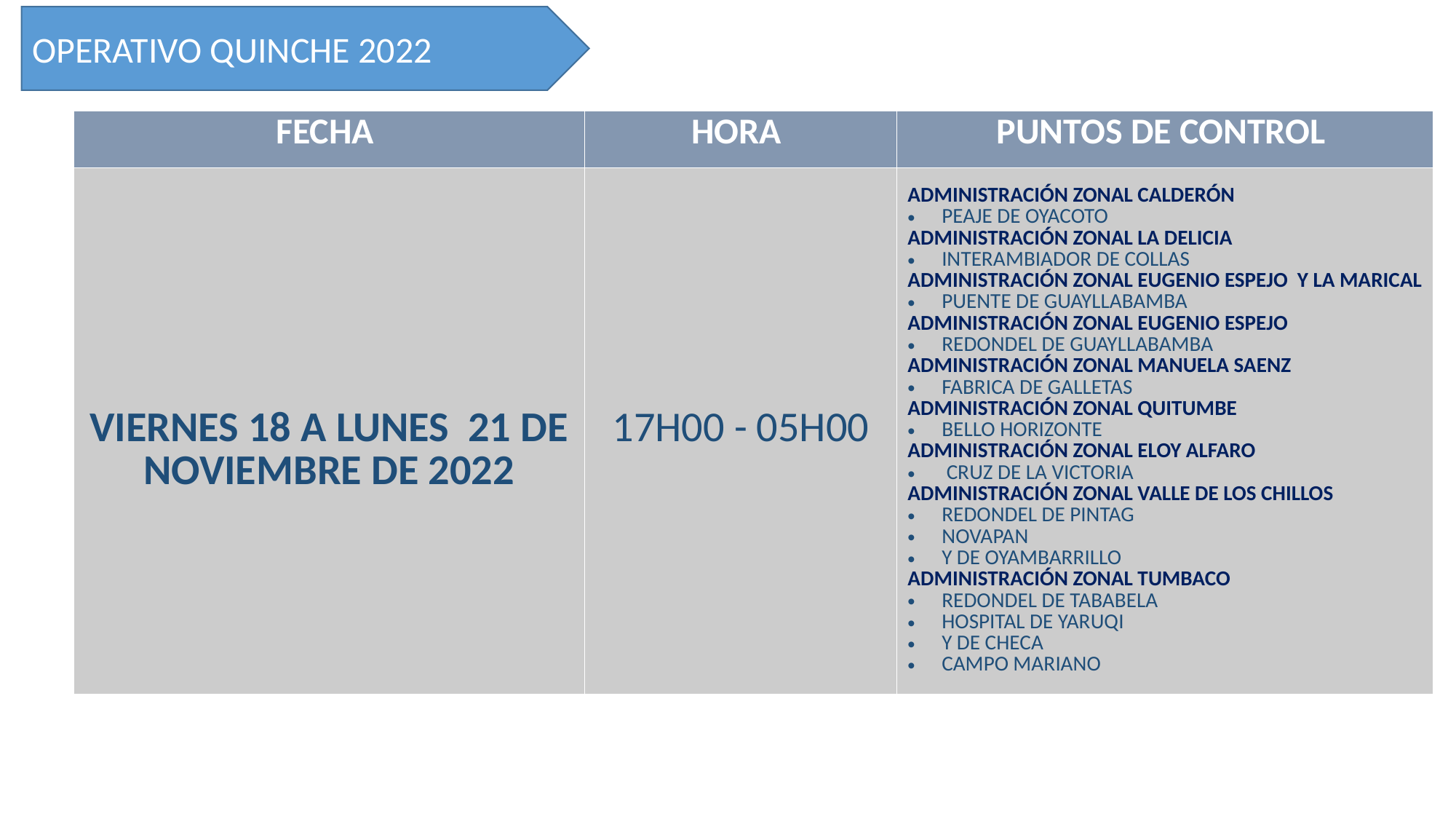

OPERATIVO QUINCHE 2022
| FECHA | HORA | PUNTOS DE CONTROL |
| --- | --- | --- |
| VIERNES 18 A LUNES 21 DE NOVIEMBRE DE 2022 | 17H00 - 05H00 | ADMINISTRACIÓN ZONAL CALDERÓN PEAJE DE OYACOTO ADMINISTRACIÓN ZONAL LA DELICIA INTERAMBIADOR DE COLLAS ADMINISTRACIÓN ZONAL EUGENIO ESPEJO Y LA MARICAL PUENTE DE GUAYLLABAMBA ADMINISTRACIÓN ZONAL EUGENIO ESPEJO REDONDEL DE GUAYLLABAMBA ADMINISTRACIÓN ZONAL MANUELA SAENZ FABRICA DE GALLETAS ADMINISTRACIÓN ZONAL QUITUMBE BELLO HORIZONTE ADMINISTRACIÓN ZONAL ELOY ALFARO CRUZ DE LA VICTORIA ADMINISTRACIÓN ZONAL VALLE DE LOS CHILLOS REDONDEL DE PINTAG NOVAPAN Y DE OYAMBARRILLO ADMINISTRACIÓN ZONAL TUMBACO REDONDEL DE TABABELA HOSPITAL DE YARUQI Y DE CHECA CAMPO MARIANO |